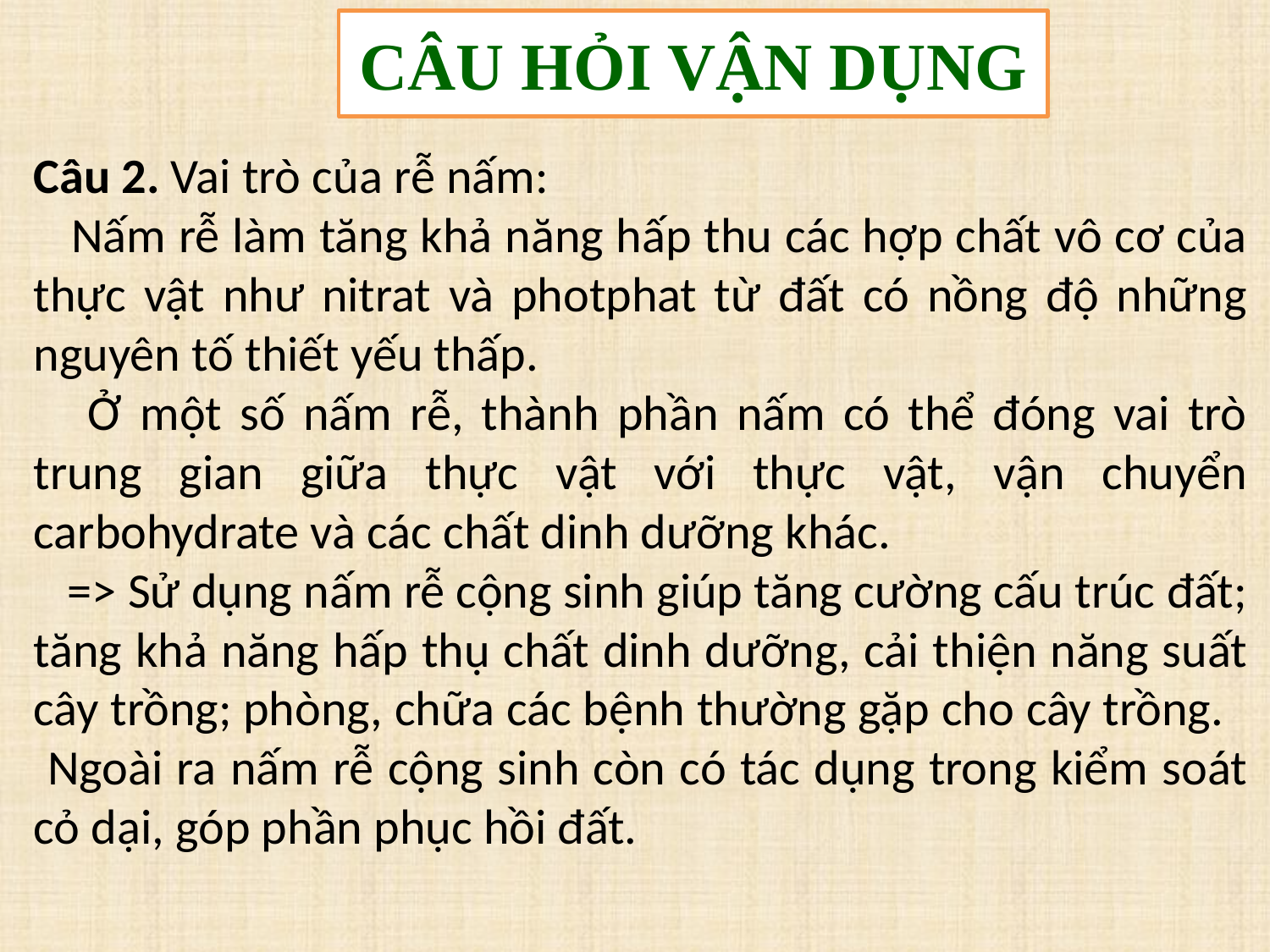

# CÂU HỎI VẬN DỤNG
Câu 2. Vai trò của rễ nấm:
   Nấm rễ làm tăng khả năng hấp thu các hợp chất vô cơ của thực vật như nitrat và photphat từ đất có nồng độ những nguyên tố thiết yếu thấp.
   Ở một số nấm rễ, thành phần nấm có thể đóng vai trò trung gian giữa thực vật với thực vật, vận chuyển carbohydrate và các chất dinh dưỡng khác.
   => Sử dụng nấm rễ cộng sinh giúp tăng cường cấu trúc đất; tăng khả năng hấp thụ chất dinh dưỡng, cải thiện năng suất cây trồng; phòng, chữa các bệnh thường gặp cho cây trồng.    Ngoài ra nấm rễ cộng sinh còn có tác dụng trong kiểm soát cỏ dại, góp phần phục hồi đất.